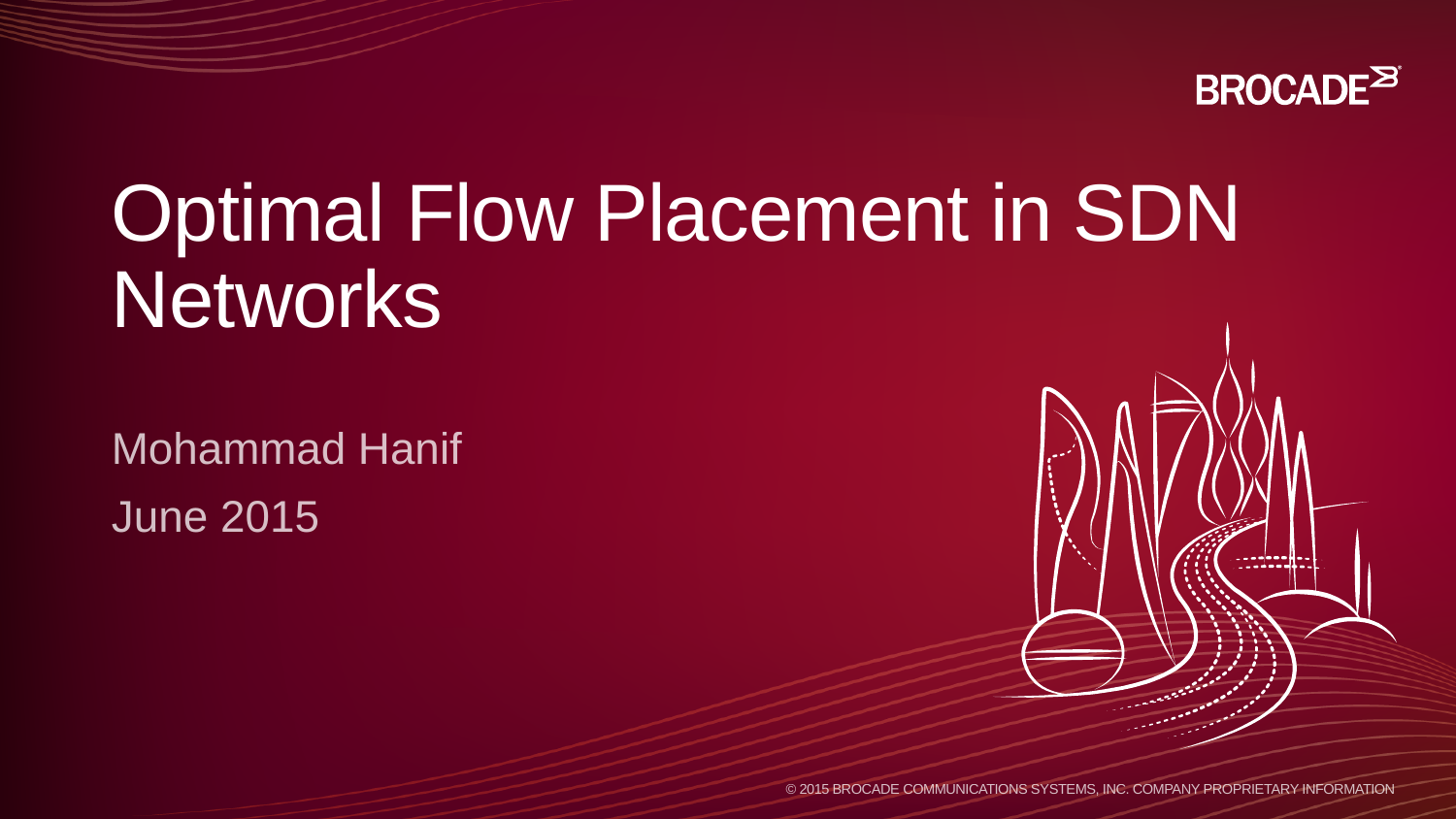

# Optimal Flow Placement in SDN Networks

Mohammad Hanif
June 2015